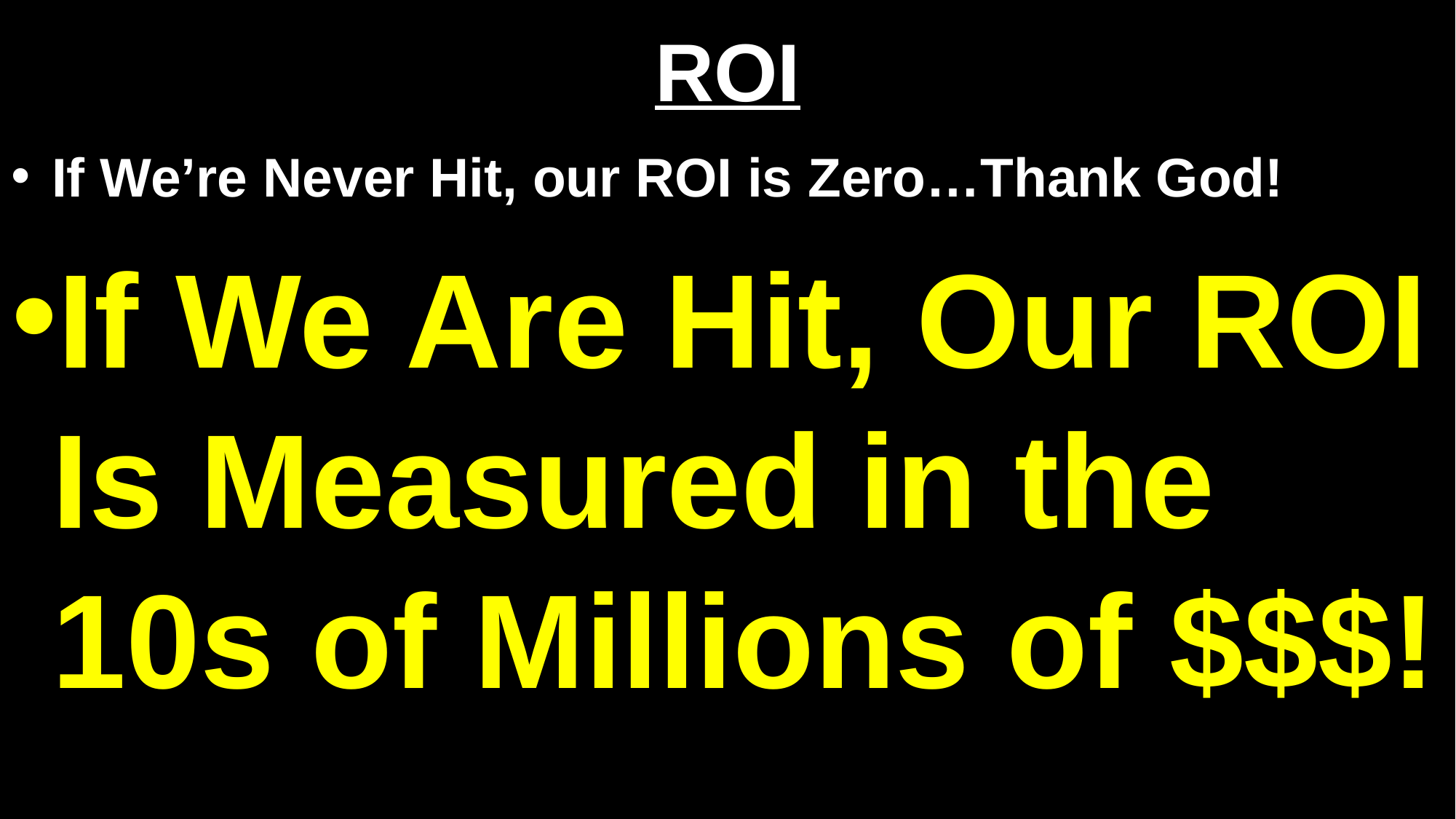

# ROI
If We’re Never Hit, our ROI is Zero…Thank God!
If We Are Hit, Our ROI Is Measured in the 10s of Millions of $$$!